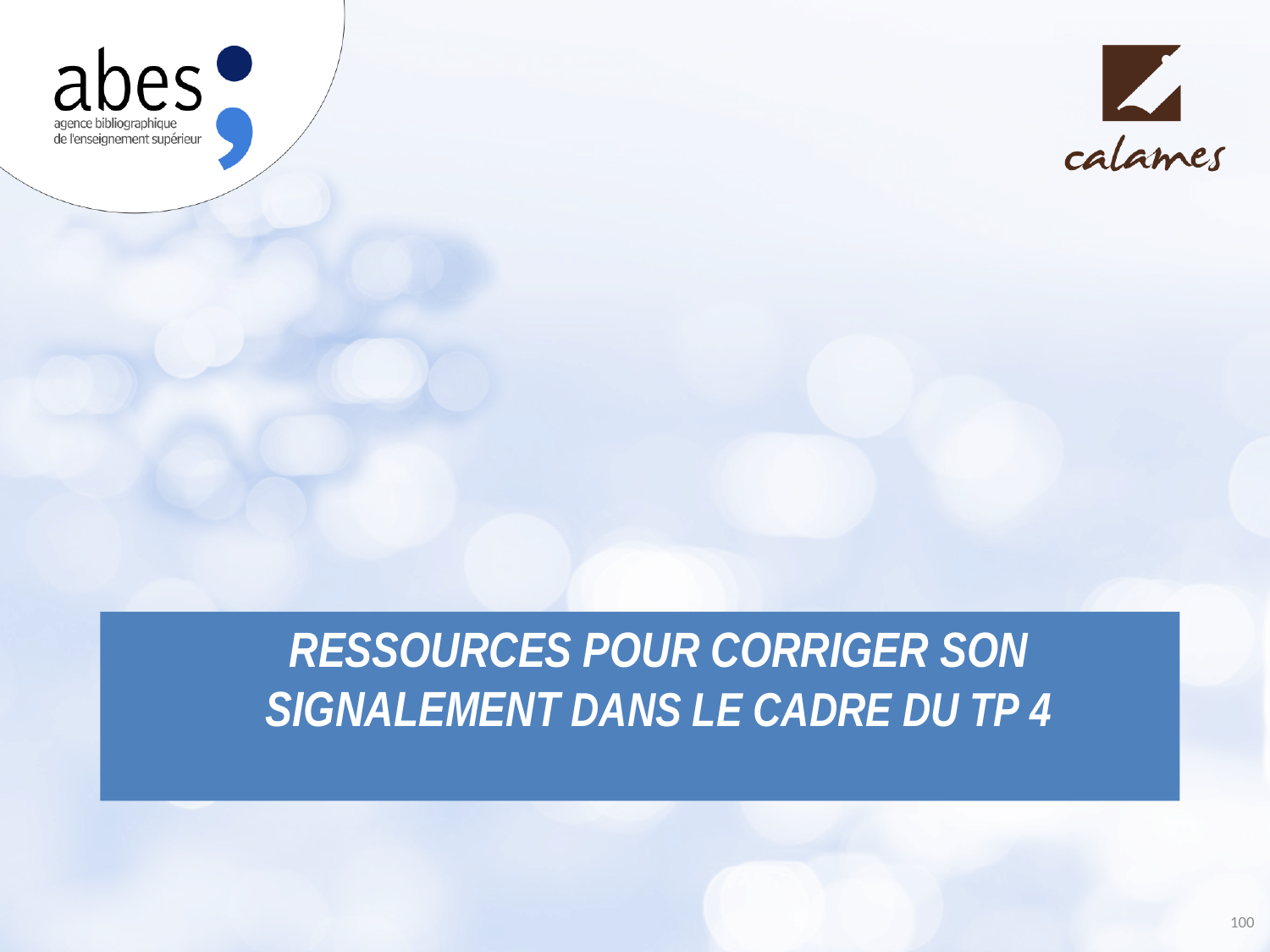

# Ressources pour corriger son signalement dans le cadre du TP 4
100